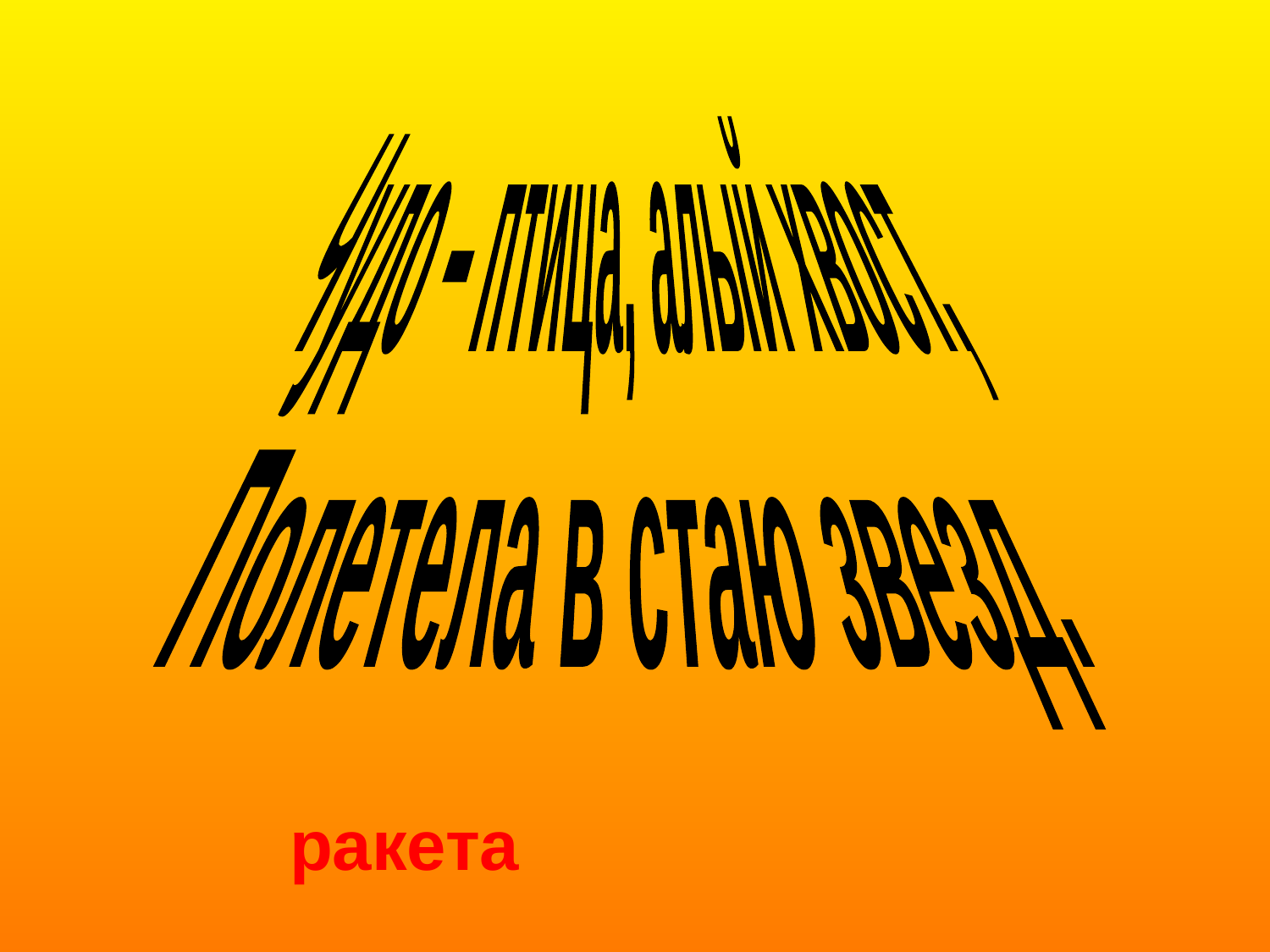

Чудо – птица, алый хвост,
Полетела в стаю звезд.
ракета